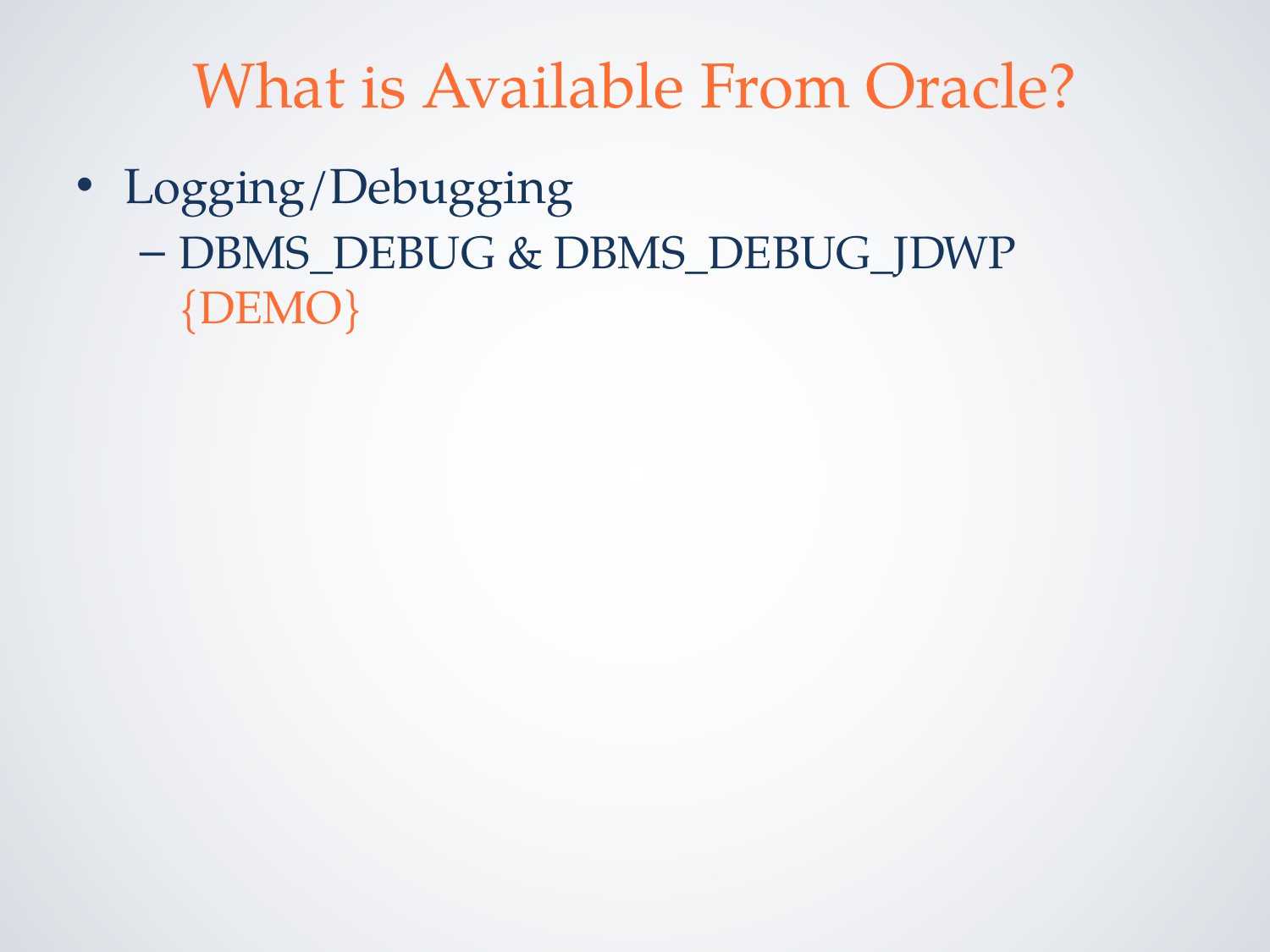

# What is Available From Oracle?
Logging/Debugging
DBMS_DEBUG & DBMS_DEBUG_JDWP {DEMO}